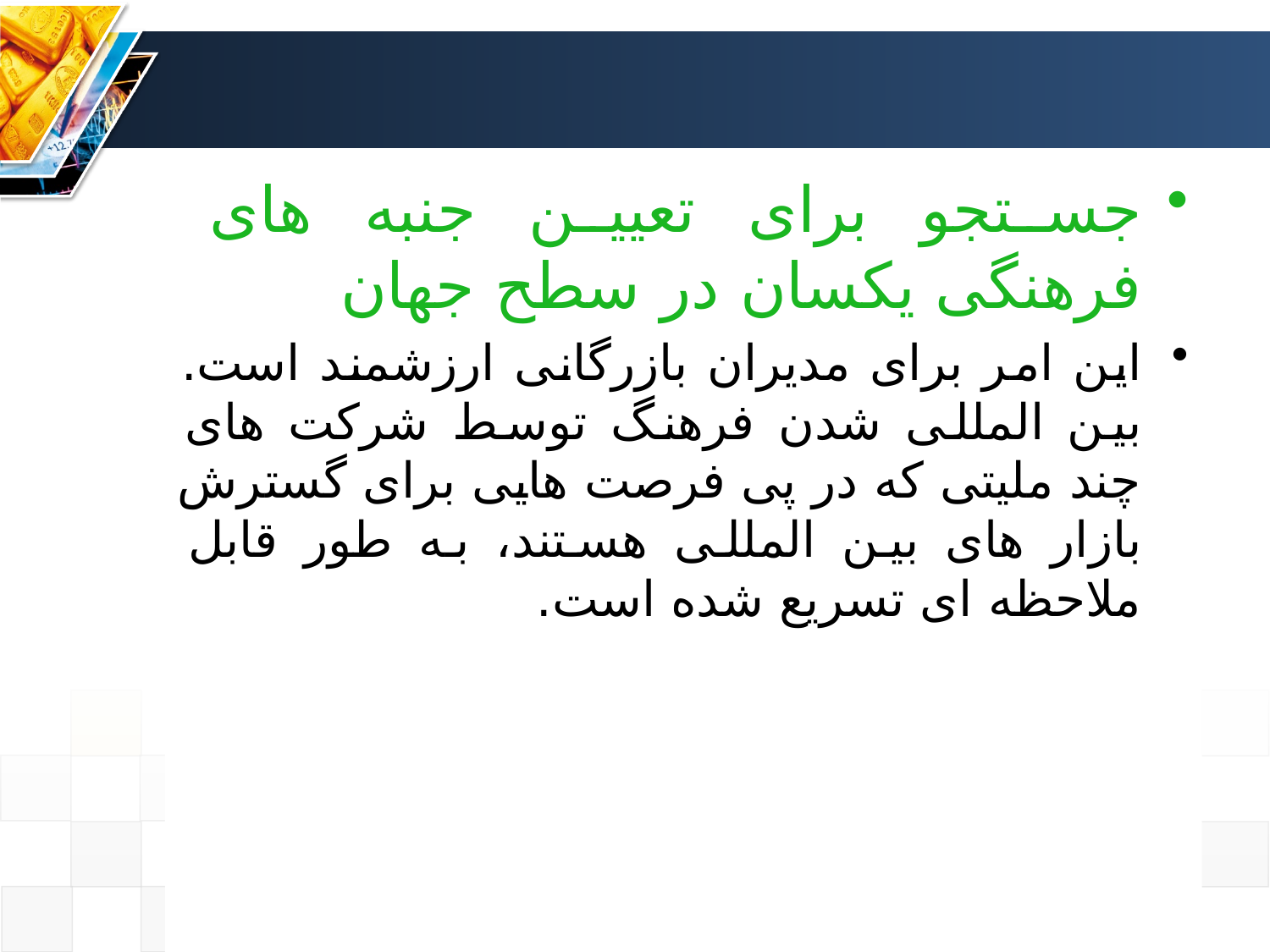

جستجو برای تعیین جنبه های فرهنگی یکسان در سطح جهان
این امر برای مدیران بازرگانی ارزشمند است. بین المللی شدن فرهنگ توسط شرکت های چند ملیتی که در پی فرصت هایی برای گسترش بازار های بین المللی هستند، به طور قابل ملاحظه ای تسریع شده است.